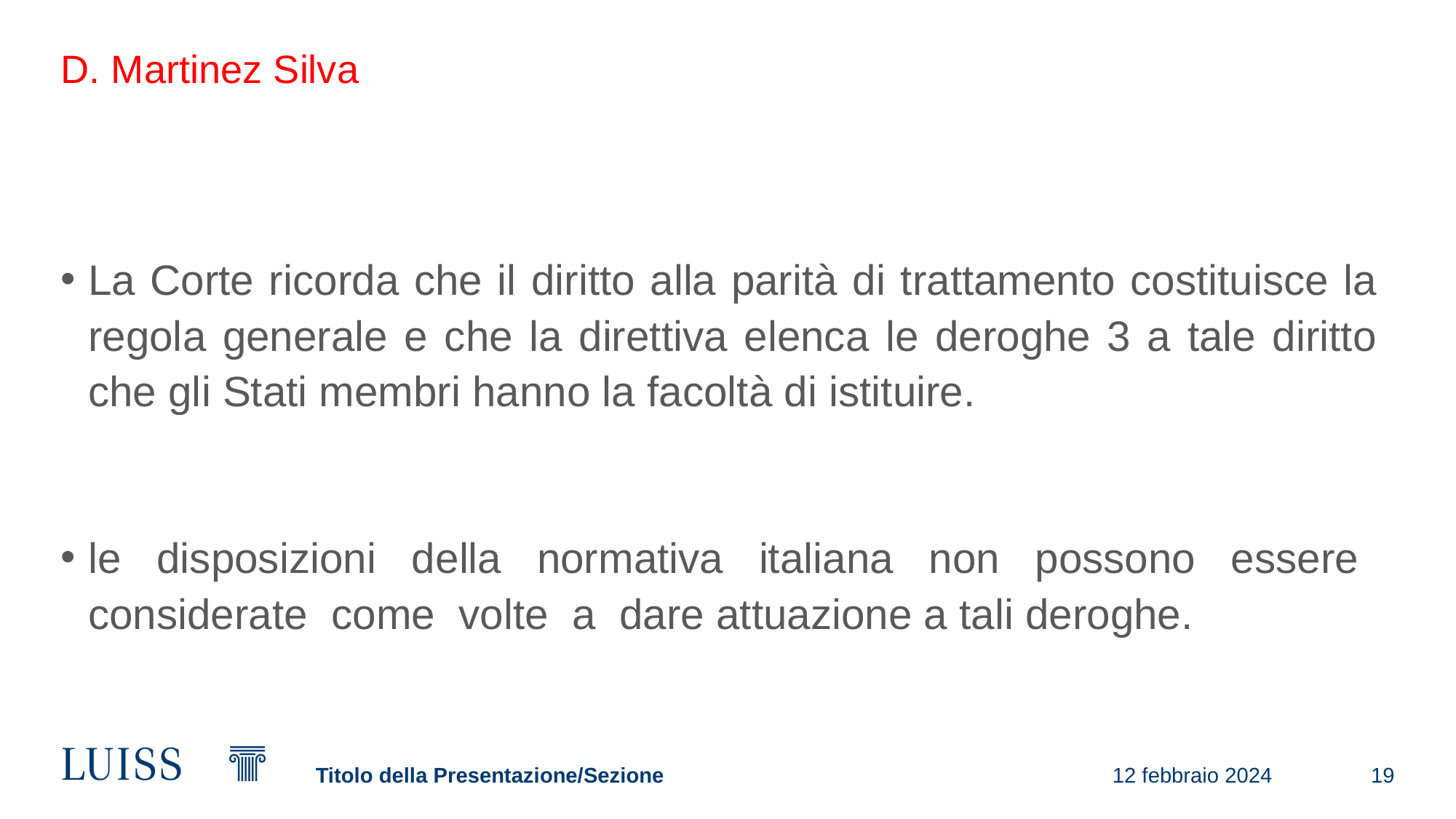

# D. Martinez Silva
La Corte ricorda che il diritto alla parità di trattamento costituisce la regola generale e che la direttiva elenca le deroghe 3 a tale diritto che gli Stati membri hanno la facoltà di istituire.

le  disposizioni  della  normativa  italiana  non  possono  essere  considerate  come  volte  a  dare attuazione a tali deroghe.
Titolo della Presentazione/Sezione
12 febbraio 2024
19